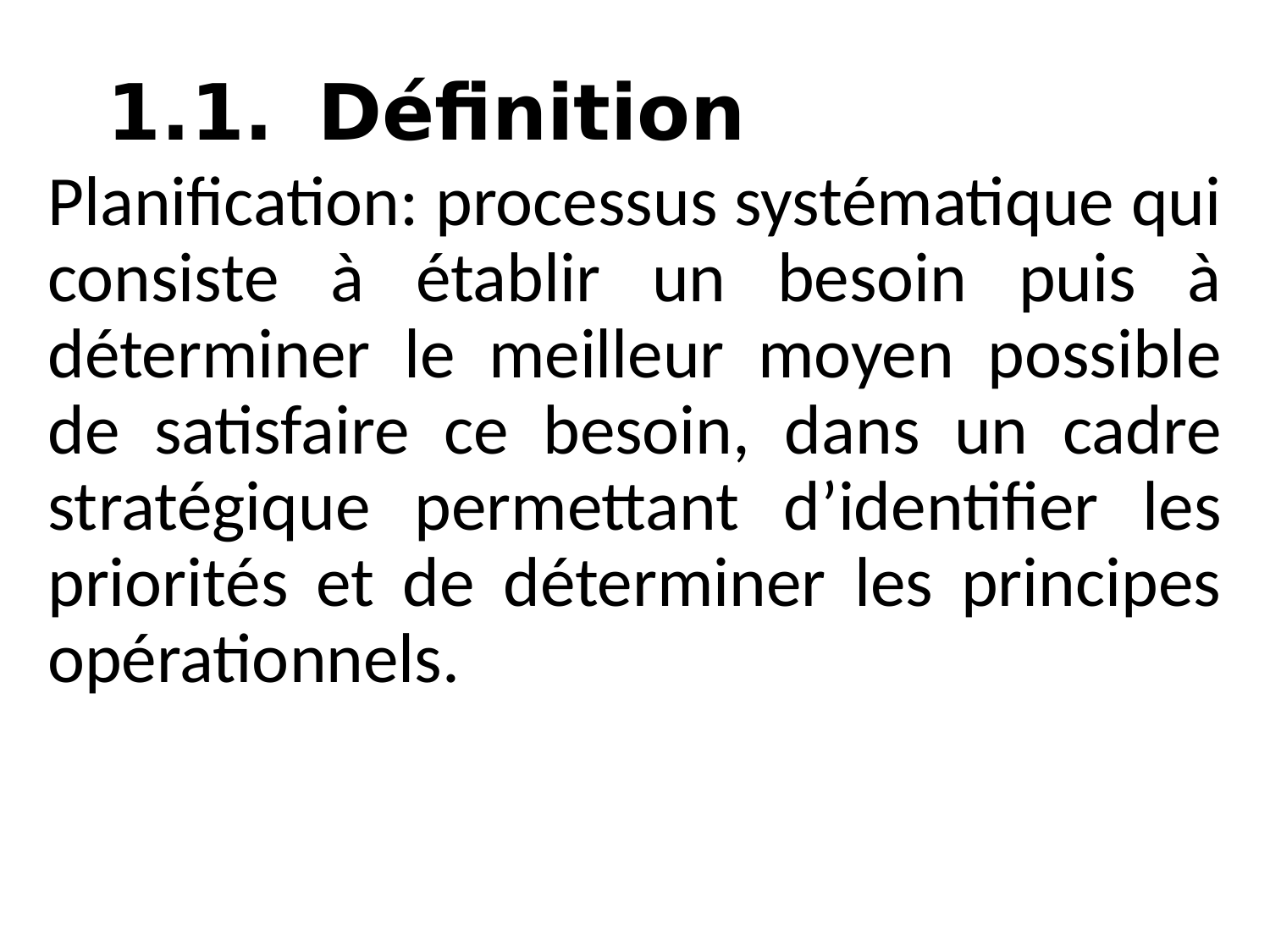

1.1.  Définition
Planification: processus systématique qui consiste à établir un besoin puis à déterminer le meilleur moyen possible de satisfaire ce besoin, dans un cadre stratégique permettant d’identifier les priorités et de déterminer les principes opérationnels.
#